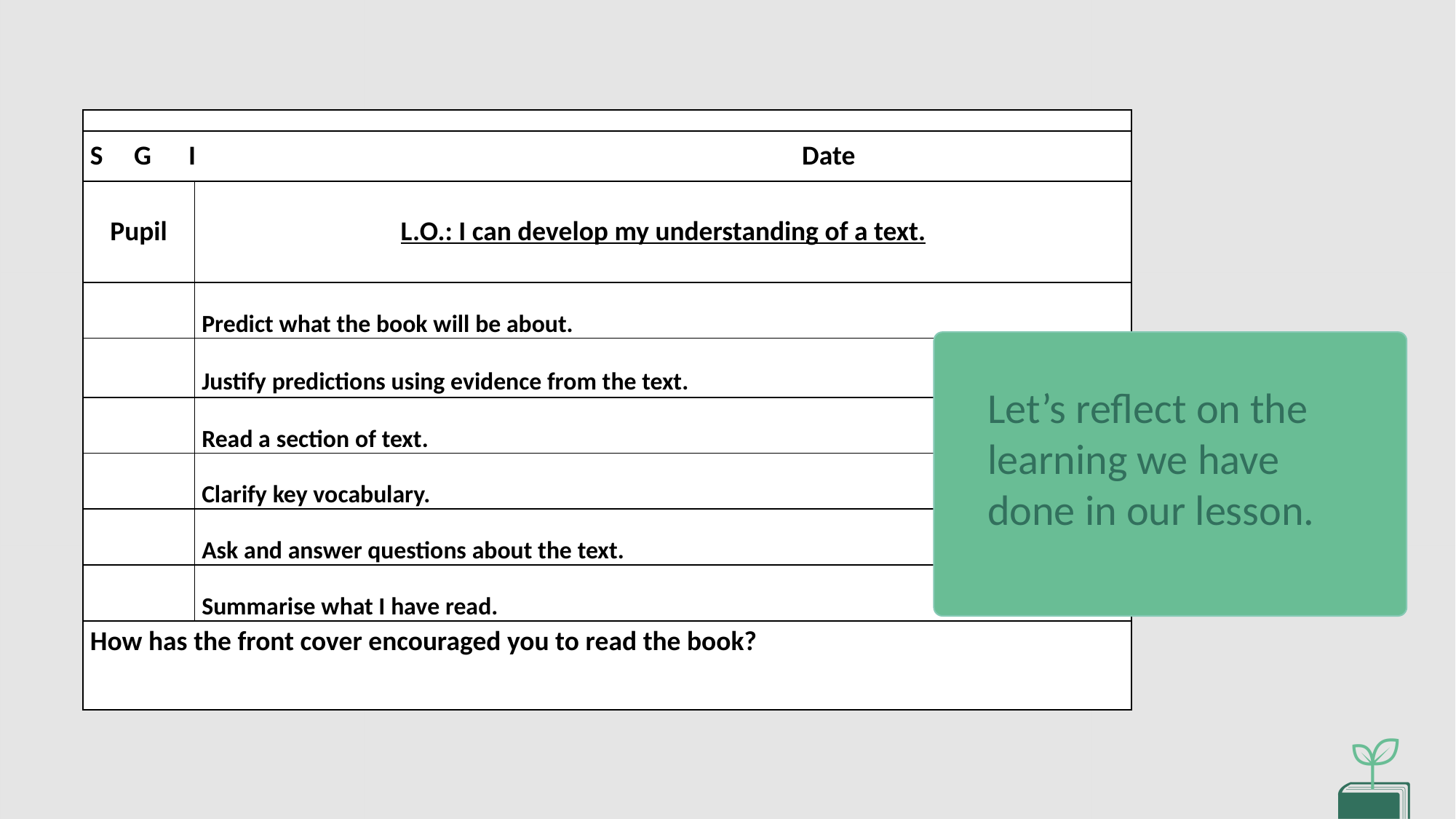

|  |  |
| --- | --- |
| S G I Date |  |
| Pupil | L.O.: I can develop my understanding of a text. |
|  | Predict what the book will be about. |
|  | Justify predictions using evidence from the text. |
|  | Read a section of text. |
|  | Clarify key vocabulary. |
|  | Ask and answer questions about the text. |
|  | Summarise what I have read. |
| How has the front cover encouraged you to read the book? |  |

Let’s reflect on the learning we have done in our lesson.